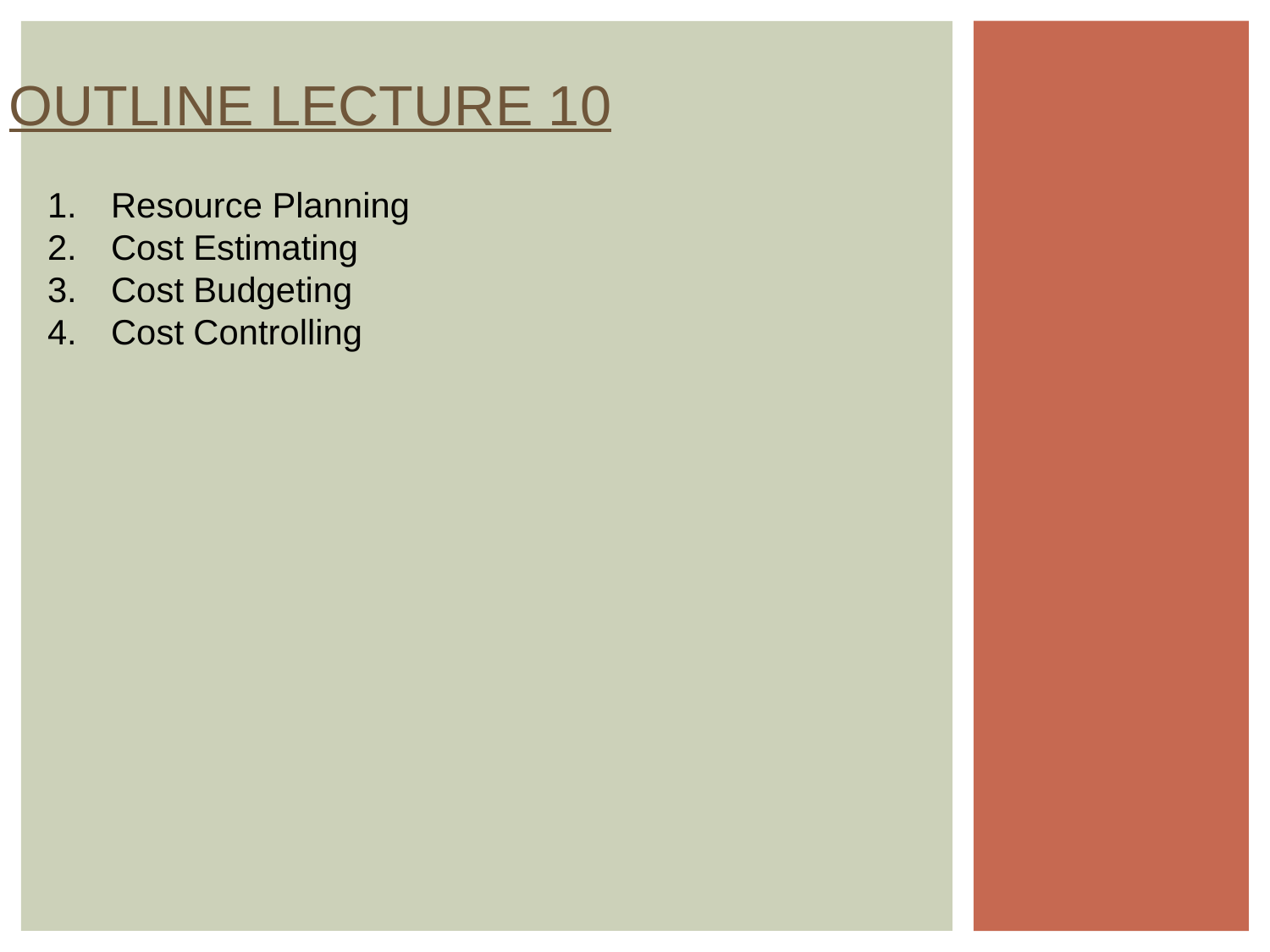

OUTLINE LECTURE 10
Resource Planning
Cost Estimating
Cost Budgeting
Cost Controlling